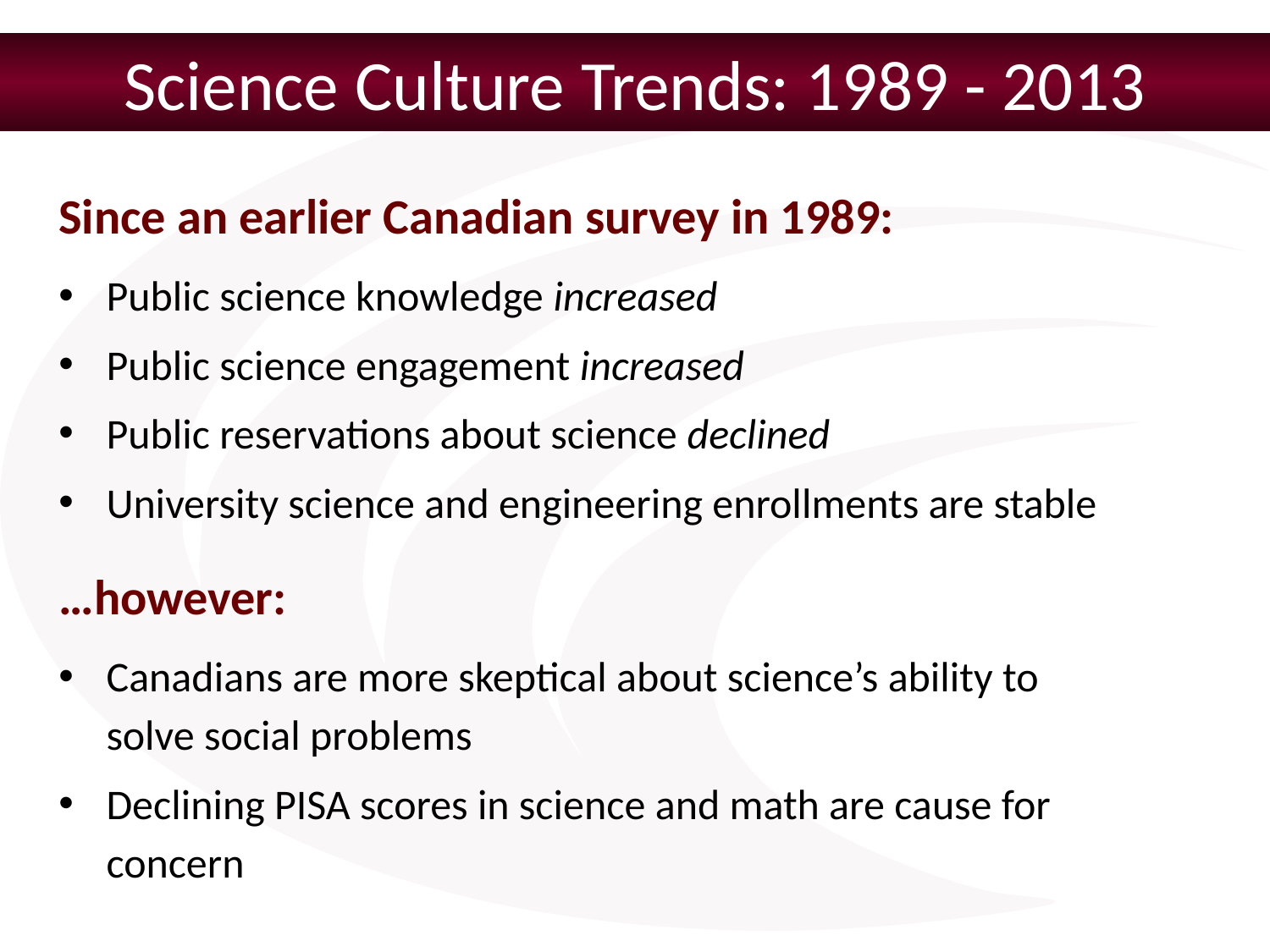

Science Culture Trends: 1989 - 2013
Since an earlier Canadian survey in 1989:
Public science knowledge increased
Public science engagement increased
Public reservations about science declined
University science and engineering enrollments are stable
…however:
Canadians are more skeptical about science’s ability to solve social problems
Declining PISA scores in science and math are cause for concern